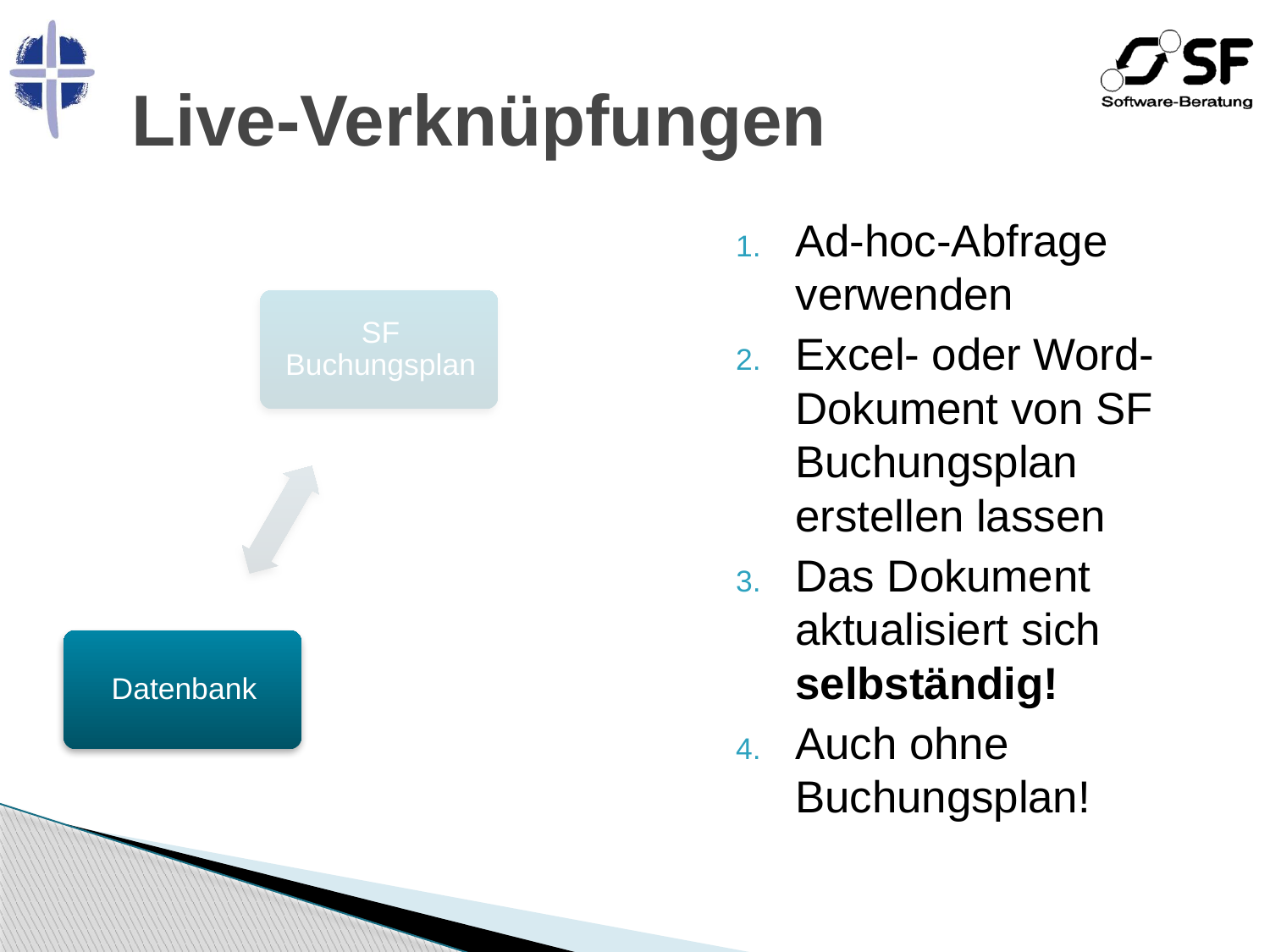

# Live-Verknüpfungen
SF Buchungsplan

Excel, Word

Datenbank

Ad-hoc-Abfrage verwenden
Excel- oder Word-Dokument von SF Buchungsplan erstellen lassen
Das Dokument aktualisiert sich selbständig!
Auch ohne Buchungsplan!